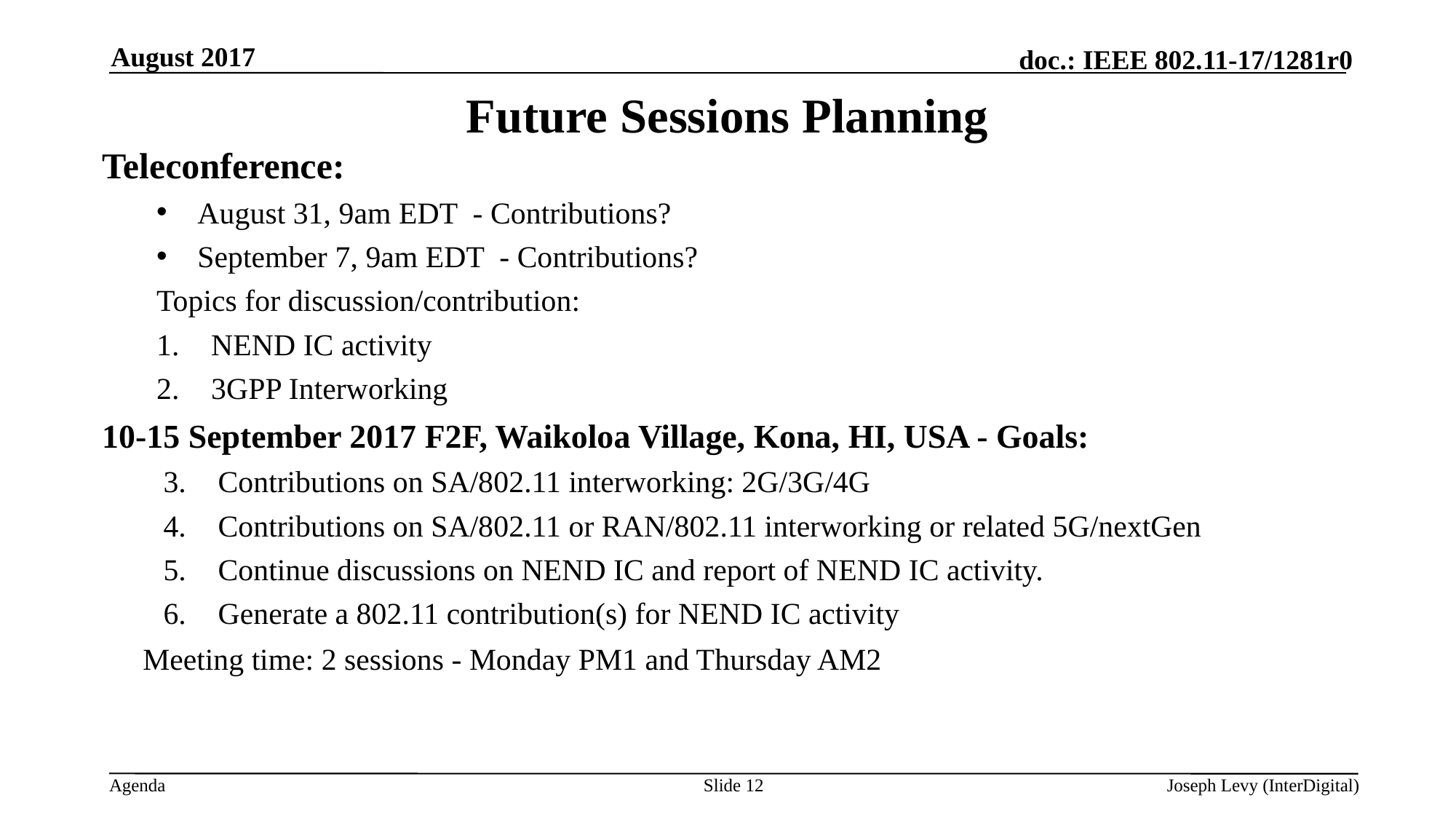

August 2017
# Future Sessions Planning
Teleconference:
August 31, 9am EDT  - Contributions?
September 7, 9am EDT  - Contributions?
Topics for discussion/contribution:
NEND IC activity
3GPP Interworking
10-15 September 2017 F2F, Waikoloa Village, Kona, HI, USA - Goals:
Contributions on SA/802.11 interworking: 2G/3G/4G
Contributions on SA/802.11 or RAN/802.11 interworking or related 5G/nextGen
Continue discussions on NEND IC and report of NEND IC activity.
Generate a 802.11 contribution(s) for NEND IC activity
	Meeting time: 2 sessions - Monday PM1 and Thursday AM2

Slide 12
Joseph Levy (InterDigital)